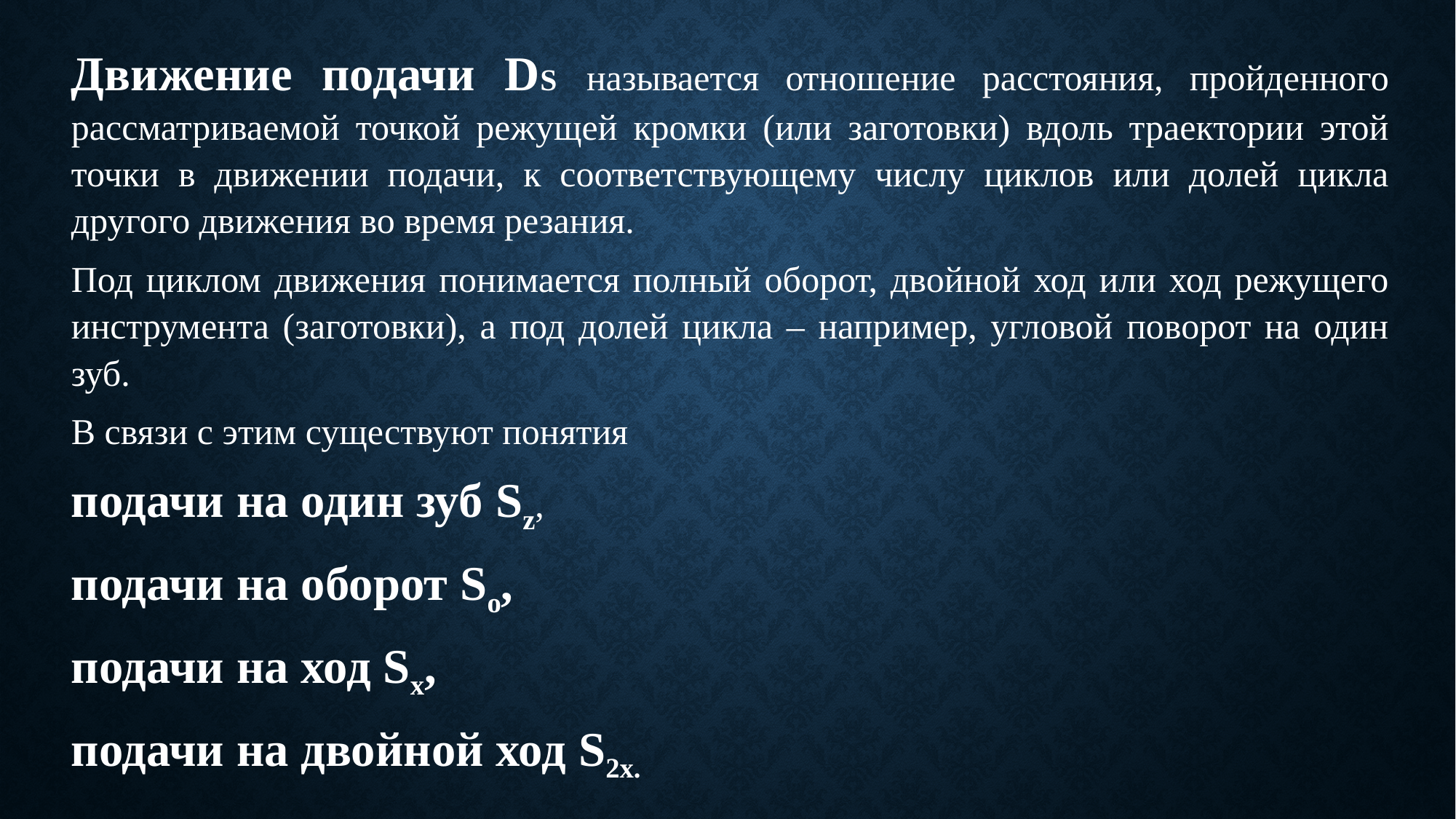

Движение подачи DS называется отношение расстояния, пройденного рассматриваемой точкой режущей кромки (или заготовки) вдоль траектории этой точки в движении подачи, к соответствующему числу циклов или долей цикла другого движения во время резания.
Под циклом движения понимается полный оборот, двойной ход или ход режущего инструмента (заготовки), а под долей цикла – например, угловой поворот на один зуб.
В связи с этим существуют понятия
подачи на один зуб Sz,
подачи на оборот So,
подачи на ход Sx,
подачи на двойной ход S2x.